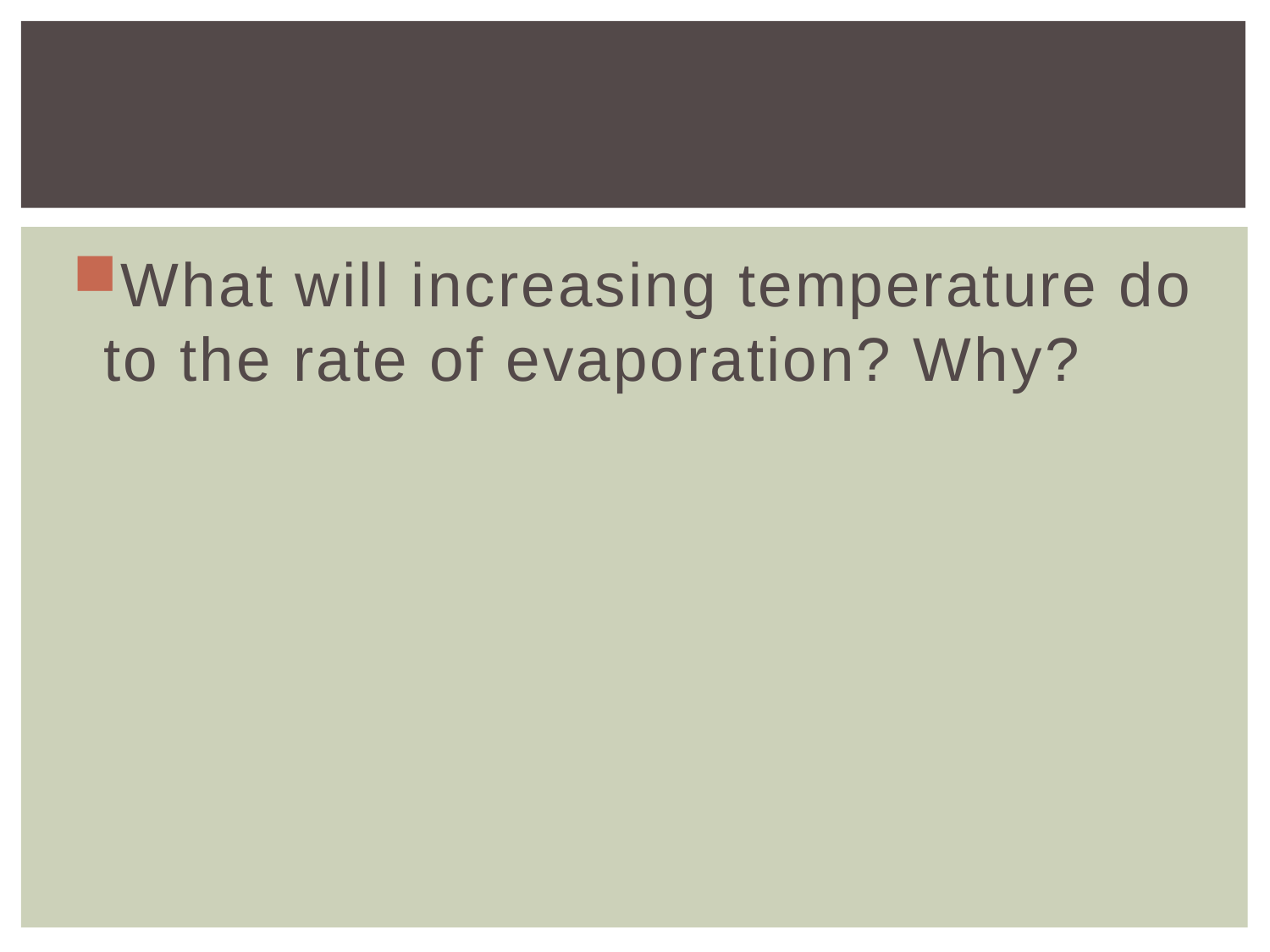

#
What will increasing temperature do to the rate of evaporation? Why?